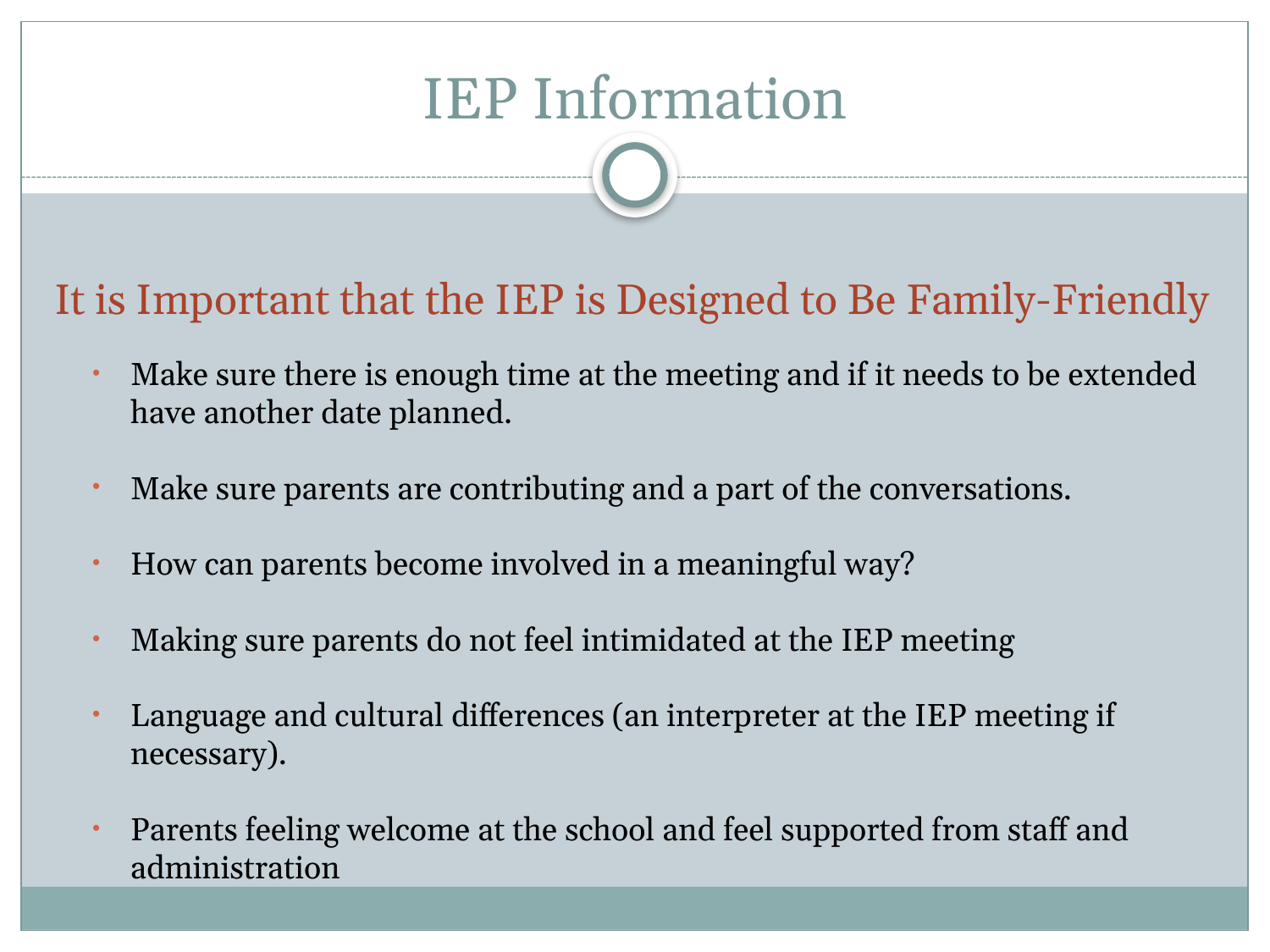

# IEP Information
It is Important that the IEP is Designed to Be Family-Friendly

Make sure there is enough time at the meeting and if it needs to be extended have another date planned.

Make sure parents are contributing and a part of the conversations.

How can parents become involved in a meaningful way?

Making sure parents do not feel intimidated at the IEP meeting

Language and cultural differences (an interpreter at the IEP meeting if necessary).

Parents feeling welcome at the school and feel supported from staff and administration